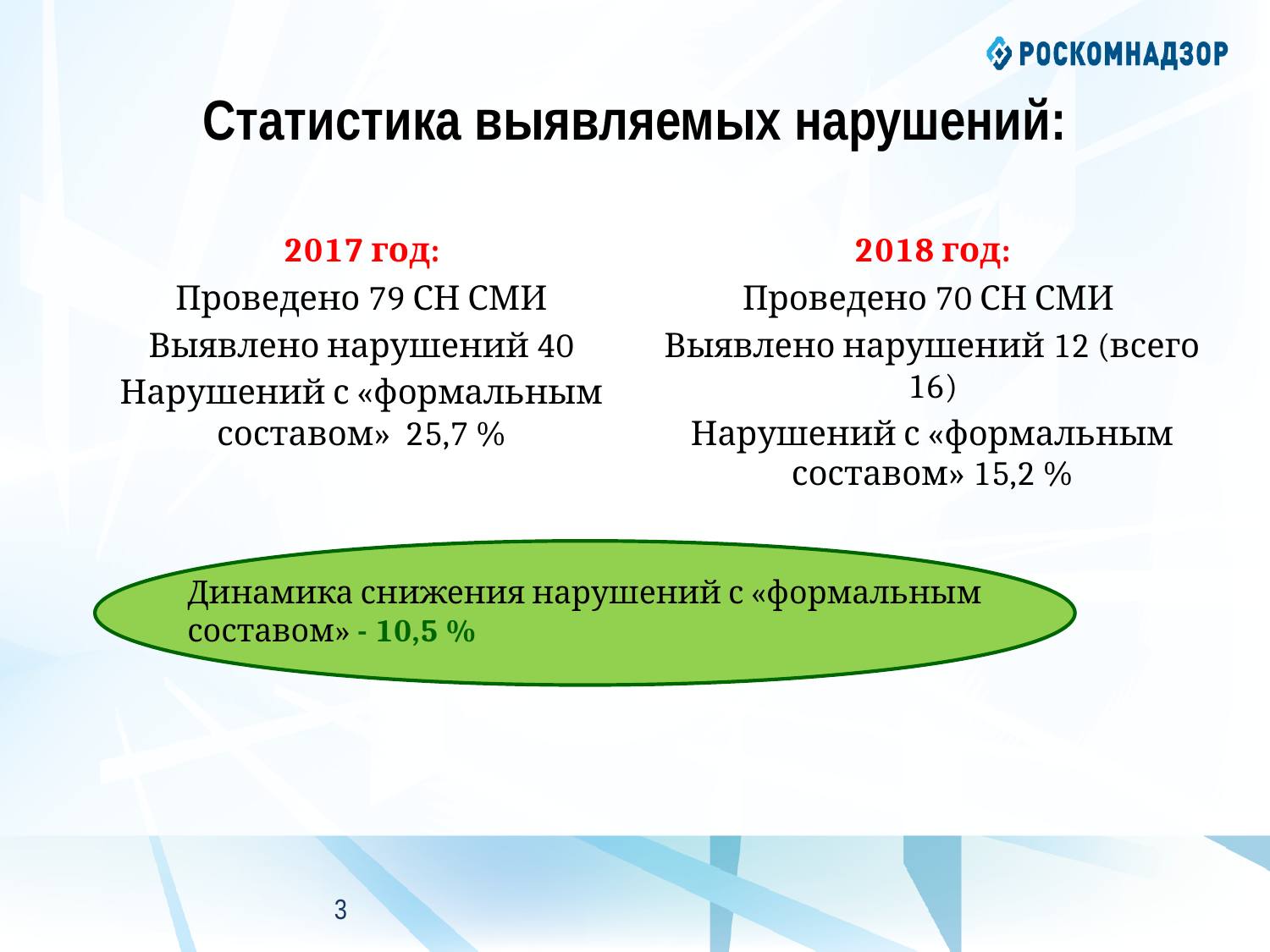

# Статистика выявляемых нарушений:
2017 год:
Проведено 79 СН СМИ
Выявлено нарушений 40
Нарушений с «формальным составом»  25,7 %
2018 год:
Проведено 70 СН СМИ
Выявлено нарушений 12 (всего 16)
Нарушений с «формальным составом» 15,2 %

Динамика снижения нарушений с «формальным составом» - 10,5 %
3